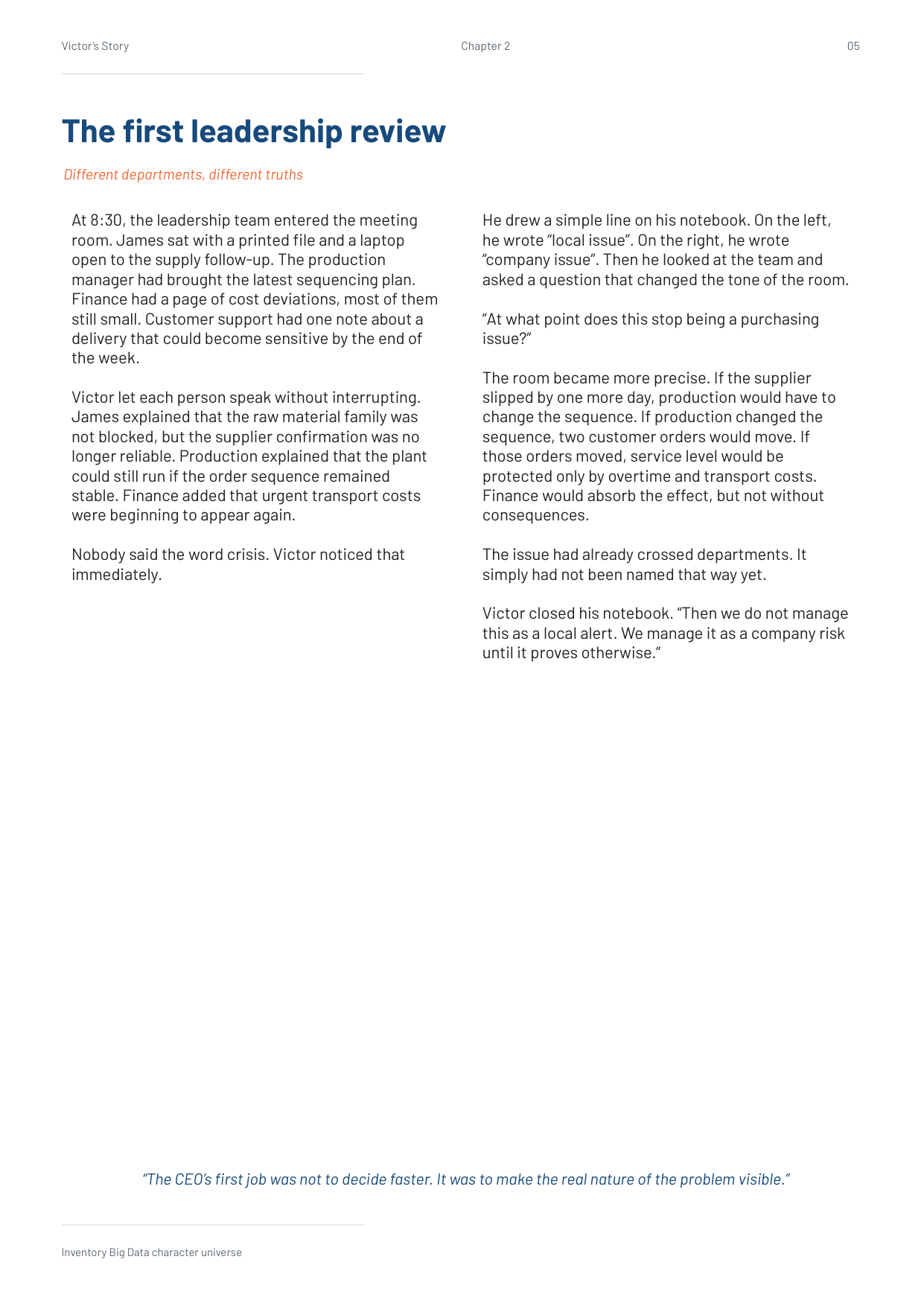

Victor’s Story
Chapter 2
05
────────────────────────────────────────────
The first leadership review
Different departments, different truths
At 8:30, the leadership team entered the meeting room. James sat with a printed file and a laptop open to the supply follow-up. The production manager had brought the latest sequencing plan. Finance had a page of cost deviations, most of them still small. Customer support had one note about a delivery that could become sensitive by the end of the week.

Victor let each person speak without interrupting. James explained that the raw material family was not blocked, but the supplier confirmation was no longer reliable. Production explained that the plant could still run if the order sequence remained stable. Finance added that urgent transport costs were beginning to appear again.

Nobody said the word crisis. Victor noticed that immediately.
He drew a simple line on his notebook. On the left, he wrote “local issue”. On the right, he wrote “company issue”. Then he looked at the team and asked a question that changed the tone of the room.

“At what point does this stop being a purchasing issue?”

The room became more precise. If the supplier slipped by one more day, production would have to change the sequence. If production changed the sequence, two customer orders would move. If those orders moved, service level would be protected only by overtime and transport costs. Finance would absorb the effect, but not without consequences.

The issue had already crossed departments. It simply had not been named that way yet.

Victor closed his notebook. “Then we do not manage this as a local alert. We manage it as a company risk until it proves otherwise.”
“The CEO’s first job was not to decide faster. It was to make the real nature of the problem visible.”
────────────────────────────────────────────
Inventory Big Data character universe